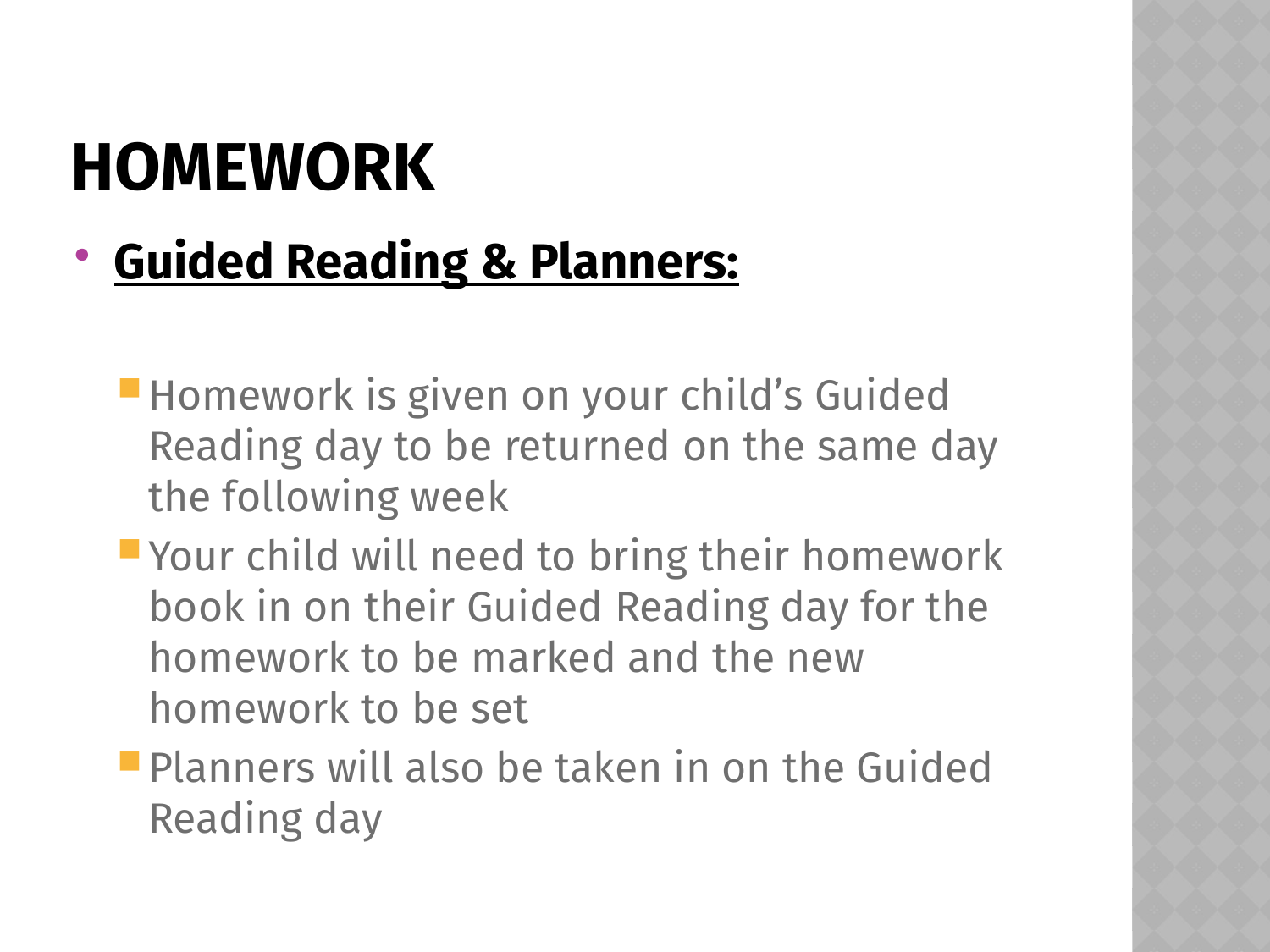

# Homework
Guided Reading & Planners:

Homework is given on your child’s Guided Reading day to be returned on the same day the following week
Your child will need to bring their homework book in on their Guided Reading day for the homework to be marked and the new homework to be set
Planners will also be taken in on the Guided Reading day